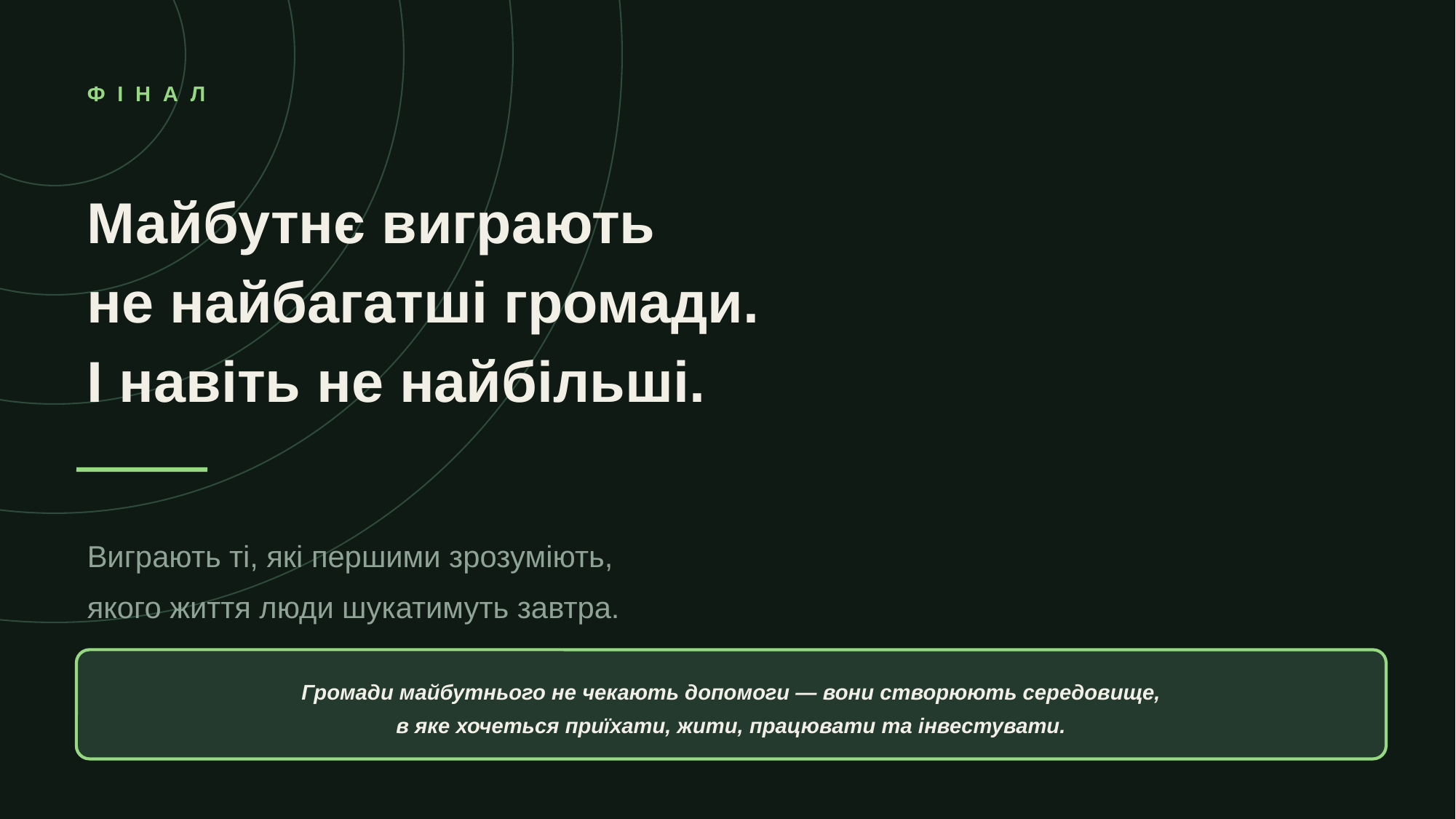

ФІНАЛ
Майбутнє виграють
не найбагатші громади.
І навіть не найбільші.

Виграють ті, які першими зрозуміють,
якого життя люди шукатимуть завтра.

Громади майбутнього не чекають допомоги — вони створюють середовище,
в яке хочеться приїхати, жити, працювати та інвестувати.